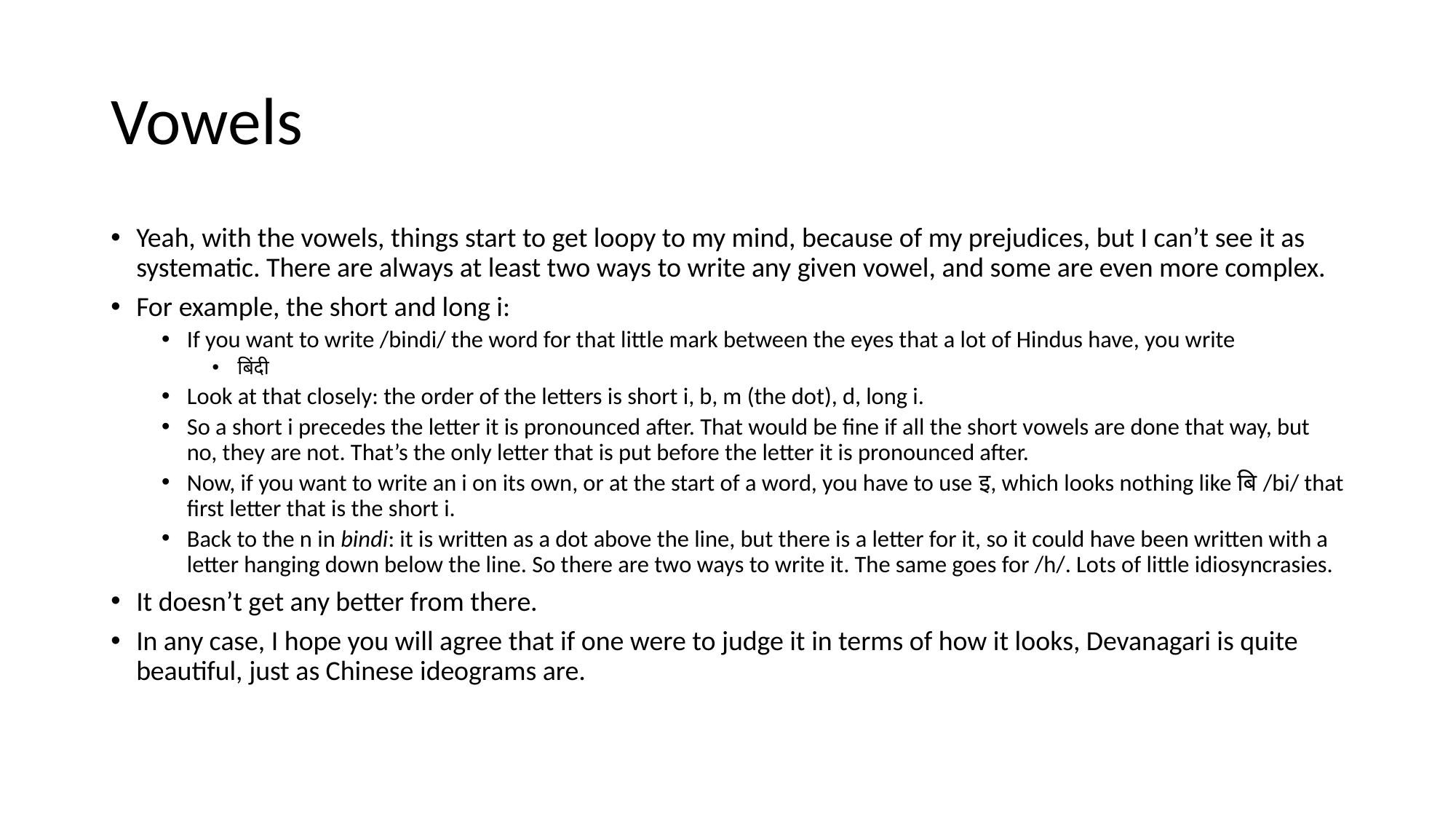

# Vowels
Yeah, with the vowels, things start to get loopy to my mind, because of my prejudices, but I can’t see it as systematic. There are always at least two ways to write any given vowel, and some are even more complex.
For example, the short and long i:
If you want to write /bindi/ the word for that little mark between the eyes that a lot of Hindus have, you write
बिंदी
Look at that closely: the order of the letters is short i, b, m (the dot), d, long i.
So a short i precedes the letter it is pronounced after. That would be fine if all the short vowels are done that way, but no, they are not. That’s the only letter that is put before the letter it is pronounced after.
Now, if you want to write an i on its own, or at the start of a word, you have to use इ, which looks nothing like बि /bi/ that first letter that is the short i.
Back to the n in bindi: it is written as a dot above the line, but there is a letter for it, so it could have been written with a letter hanging down below the line. So there are two ways to write it. The same goes for /h/. Lots of little idiosyncrasies.
It doesn’t get any better from there.
In any case, I hope you will agree that if one were to judge it in terms of how it looks, Devanagari is quite beautiful, just as Chinese ideograms are.